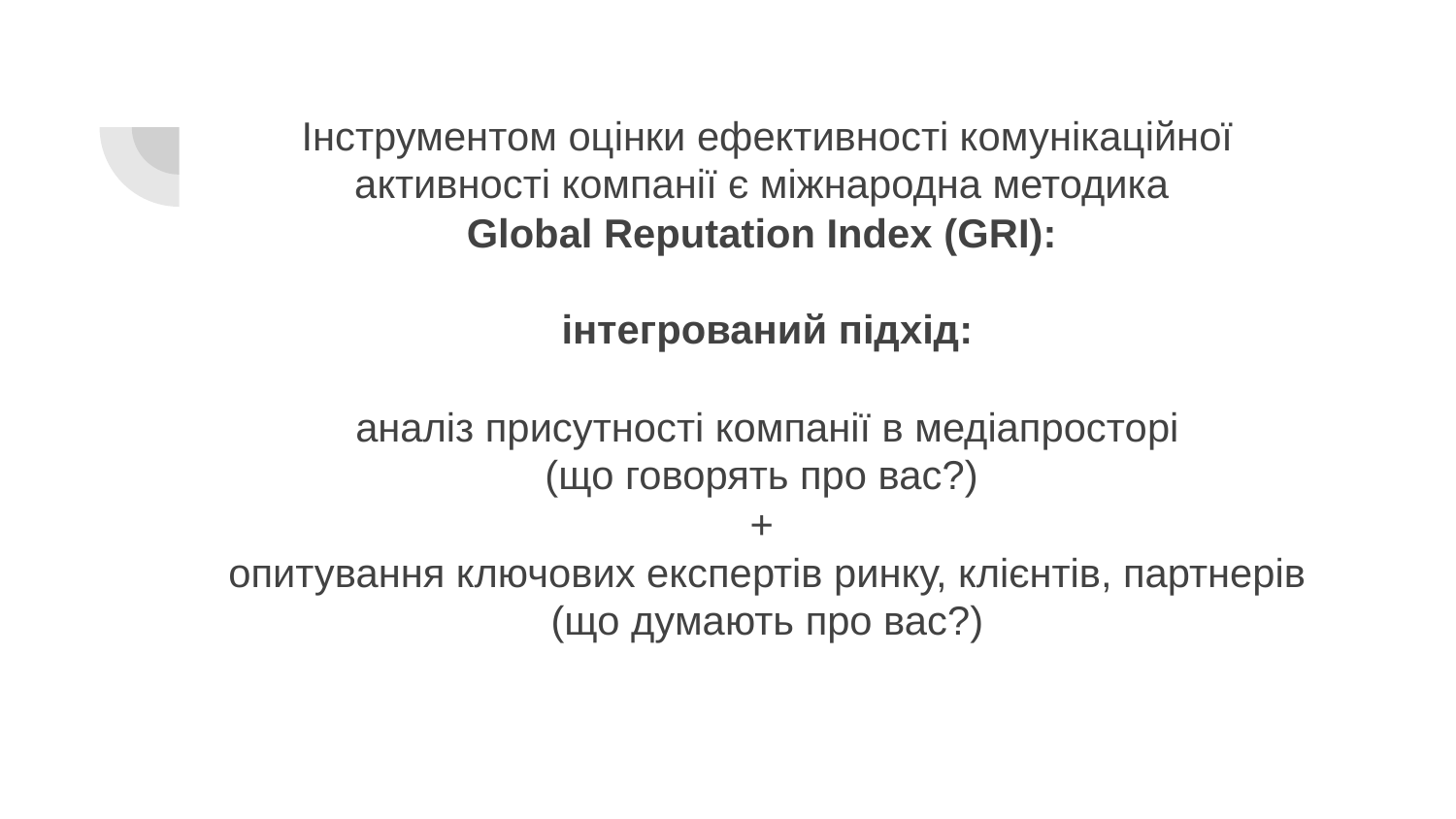

# Інструментом оцінки ефективності комунікаційної активності компанії є міжнародна методика Global Reputation Index (GRI): інтегрований підхід: аналіз присутності компанії в медіапросторі (що говорять про вас?) + опитування ключових експертів ринку, клієнтів, партнерів (що думають про вас?)